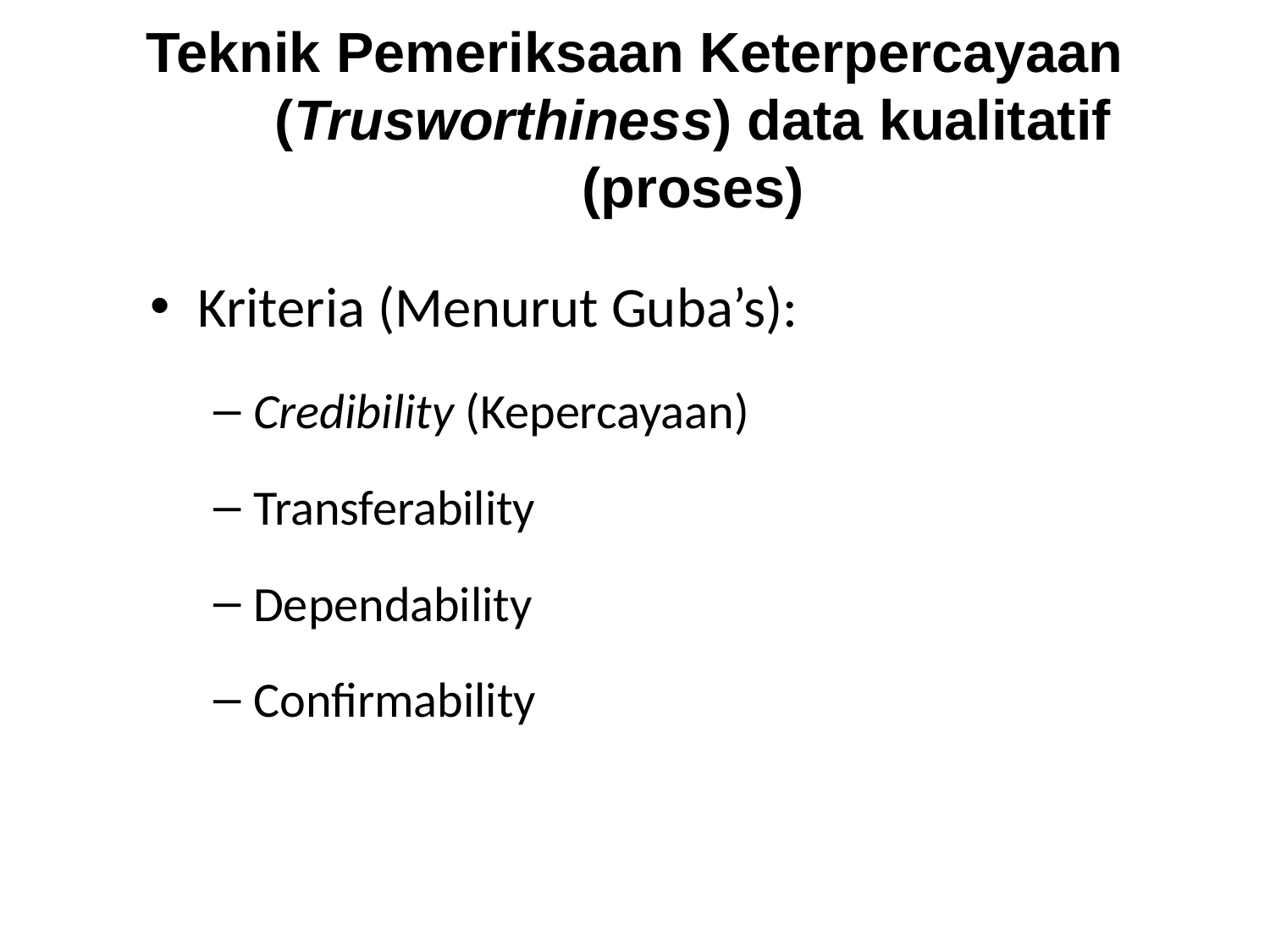

# Teknik Pemeriksaan Keterpercayaan (Trusworthiness) data kualitatif (proses)
Kriteria (Menurut Guba’s):
Credibility (Kepercayaan)
Transferability
Dependability
Confirmability